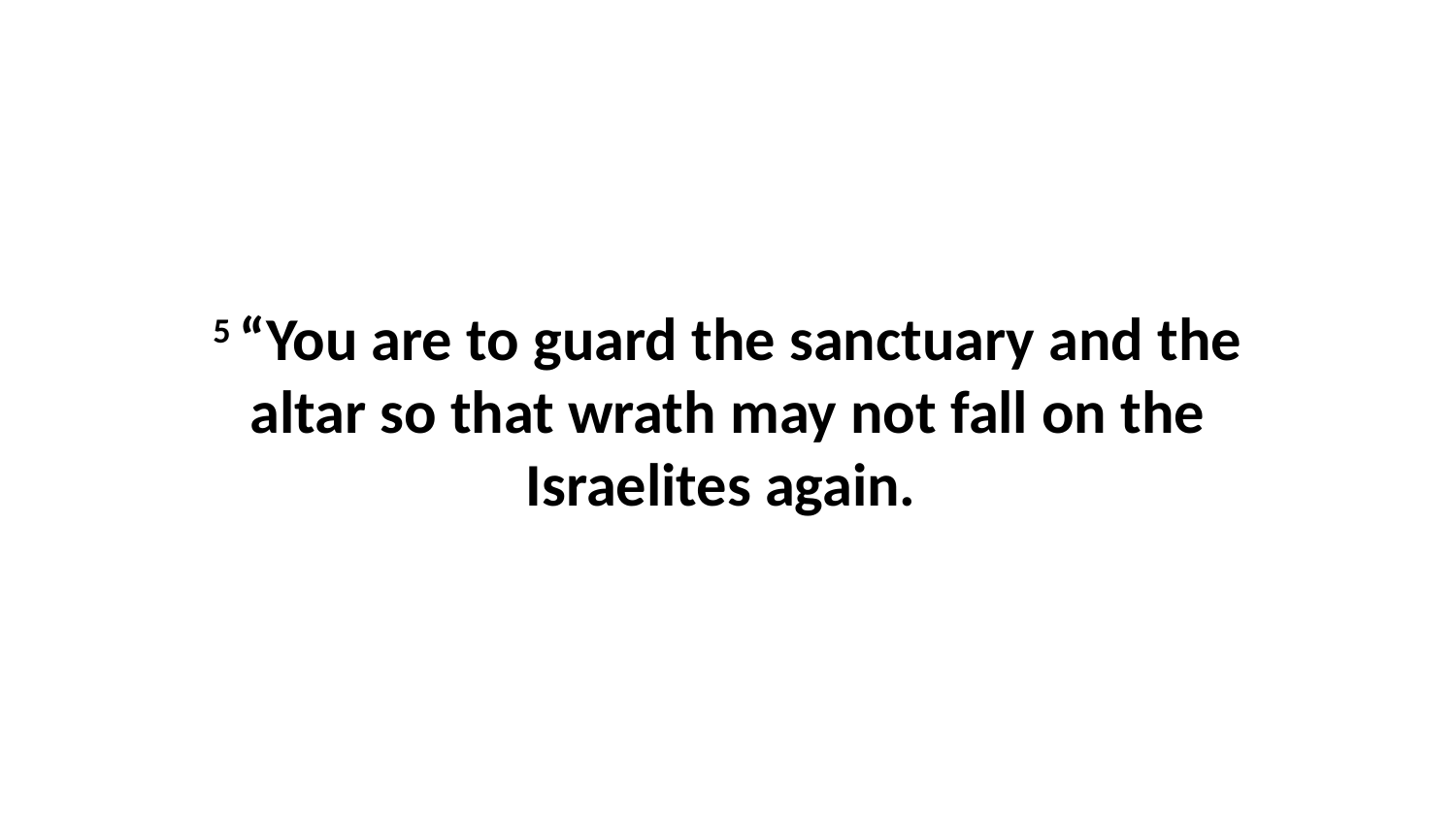

5 “You are to guard the sanctuary and the altar so that wrath may not fall on the Israelites again.